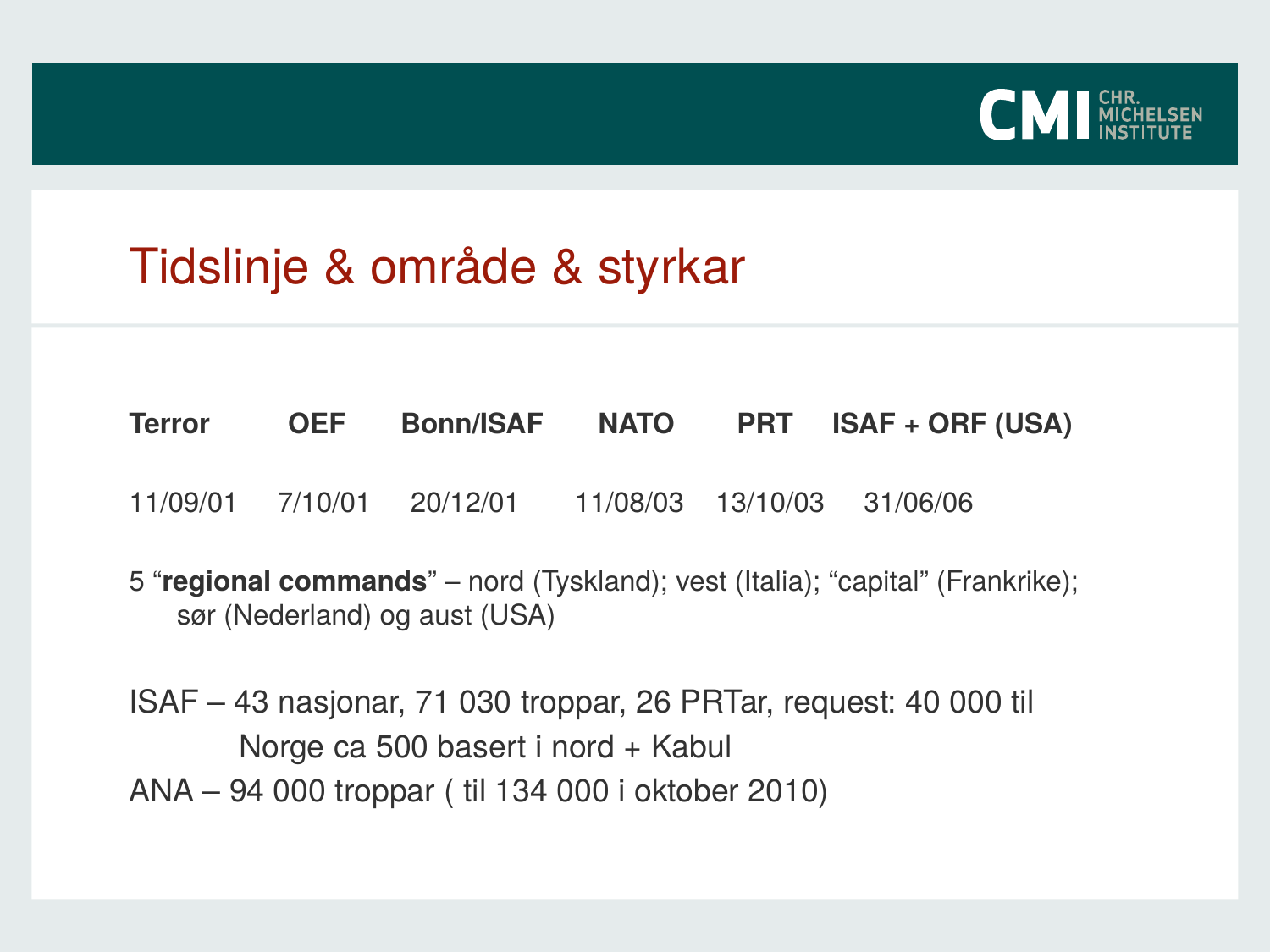

# Tidslinje & område & styrkar

Terror          OEF       Bonn/ISAF       NATO        PRT     ISAF + ORF (USA)

11/09/01     7/10/01     20/12/01       11/08/03    13/10/03     31/06/06

5 “regional commands” – nord (Tyskland); vest (Italia); “capital” (Frankrike);  sør (Nederland) og aust (USA)

ISAF – 43 nasjonar, 71 030 troppar, 26 PRTar, request: 40 000 til
	       Norge ca 500 basert i nord + Kabul
ANA – 94 000 troppar ( til 134 000 i oktober 2010)